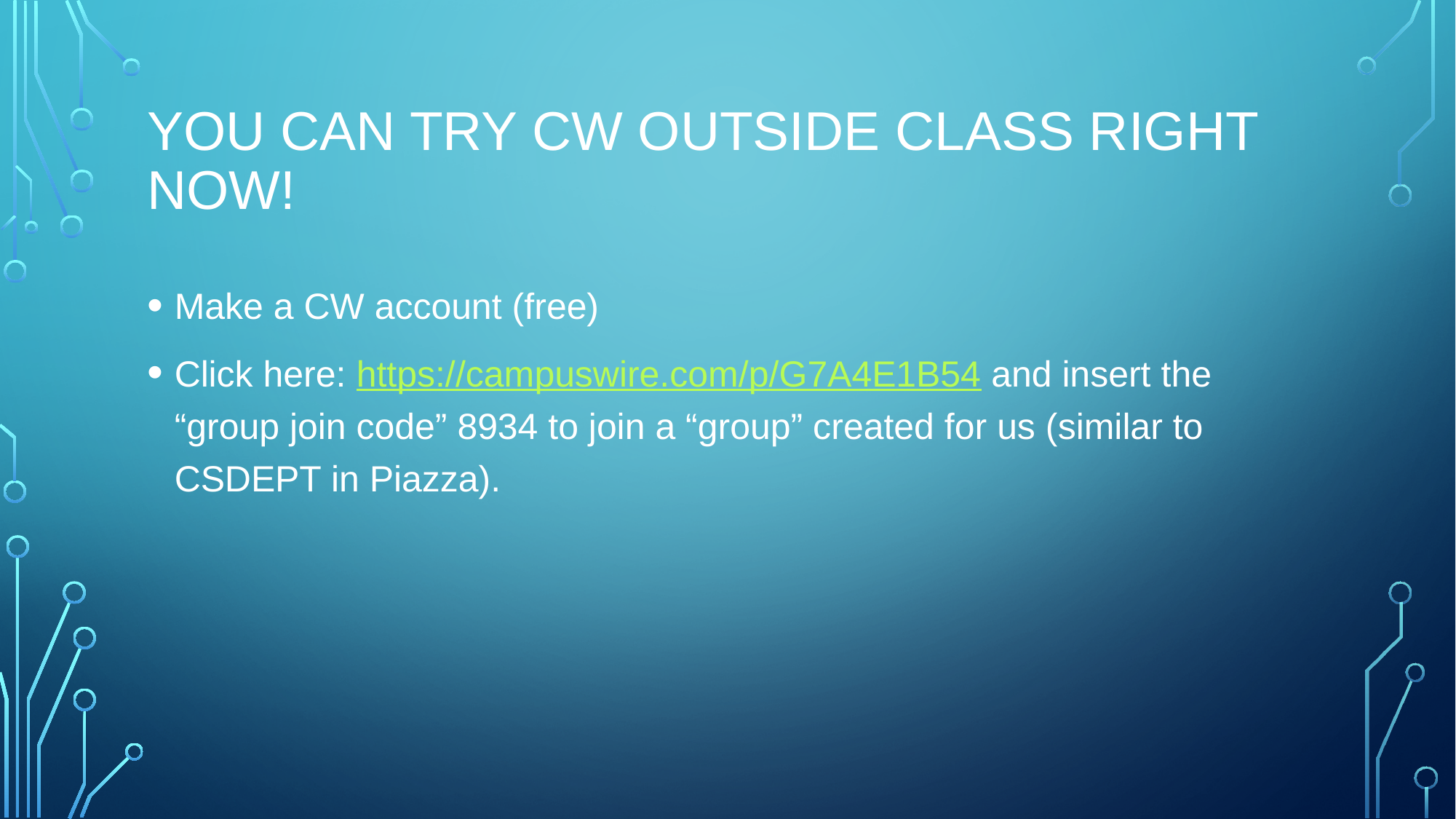

# You can try cw outside class RIGHT NOW!
Make a CW account (free)
Click here: https://campuswire.com/p/G7A4E1B54 and insert the “group join code” 8934 to join a “group” created for us (similar to CSDEPT in Piazza).